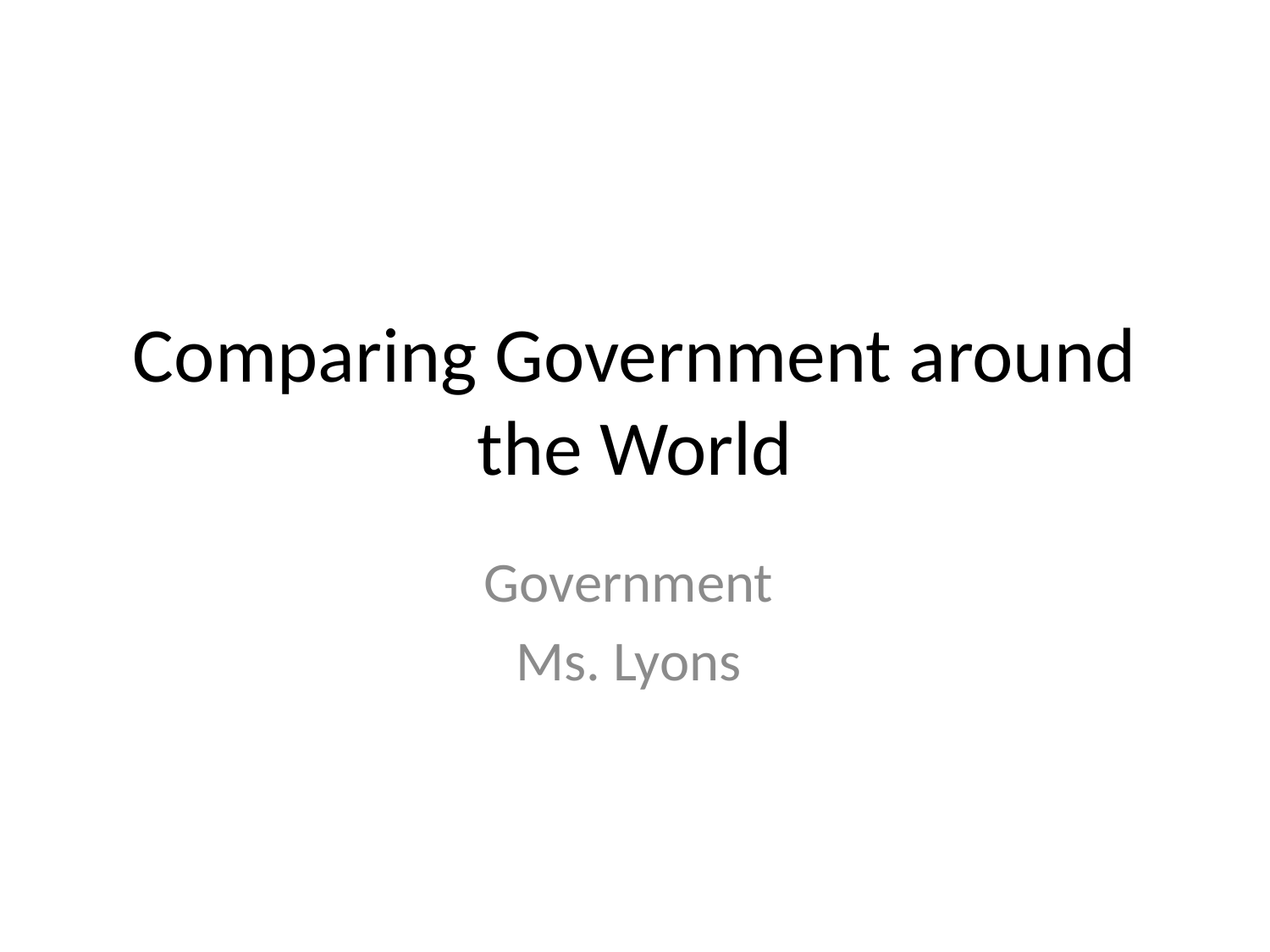

# Comparing Government around the World
Government
Ms. Lyons